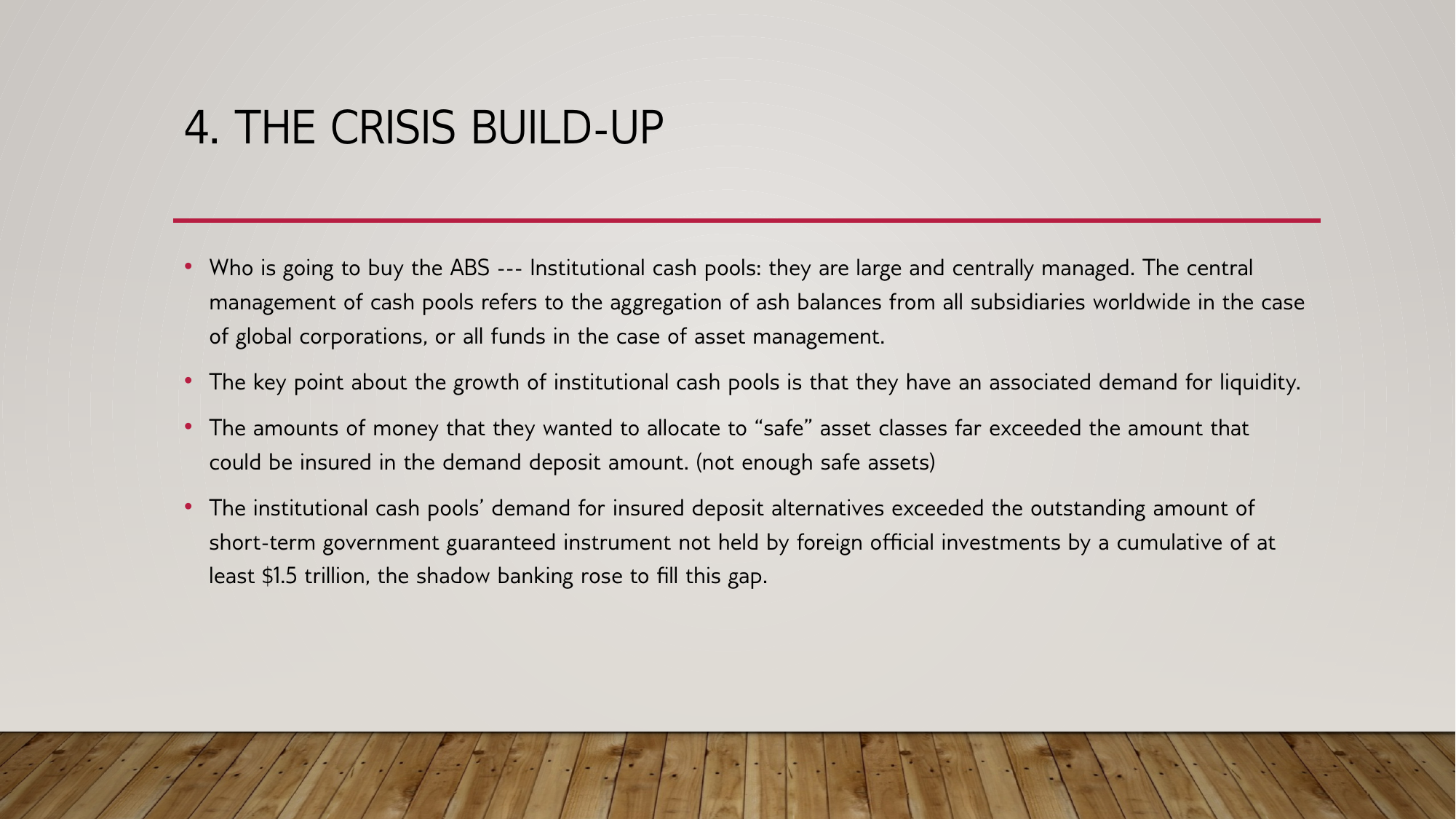

# 4. The crisis build-up
Who is going to buy the ABS --- Institutional cash pools: they are large and centrally managed. The central management of cash pools refers to the aggregation of ash balances from all subsidiaries worldwide in the case of global corporations, or all funds in the case of asset management.
The key point about the growth of institutional cash pools is that they have an associated demand for liquidity.
The amounts of money that they wanted to allocate to “safe” asset classes far exceeded the amount that could be insured in the demand deposit amount. (not enough safe assets)
The institutional cash pools’ demand for insured deposit alternatives exceeded the outstanding amount of short-term government guaranteed instrument not held by foreign official investments by a cumulative of at least $1.5 trillion, the shadow banking rose to fill this gap.